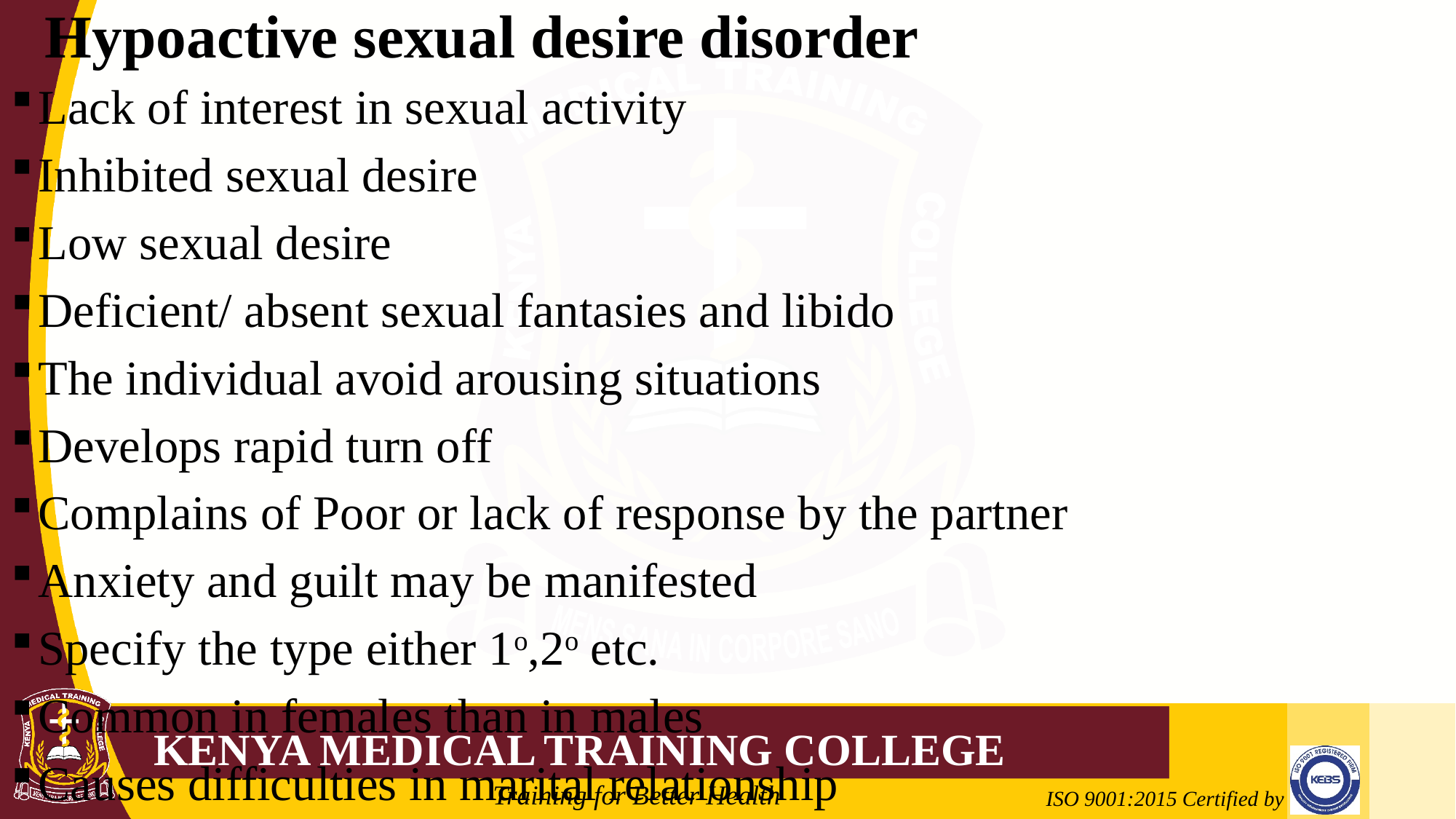

# Hypoactive sexual desire disorder
Lack of interest in sexual activity
Inhibited sexual desire
Low sexual desire
Deficient/ absent sexual fantasies and libido
The individual avoid arousing situations
Develops rapid turn off
Complains of Poor or lack of response by the partner
Anxiety and guilt may be manifested
Specify the type either 1o,2o etc.
Common in females than in males
Causes difficulties in marital relationship